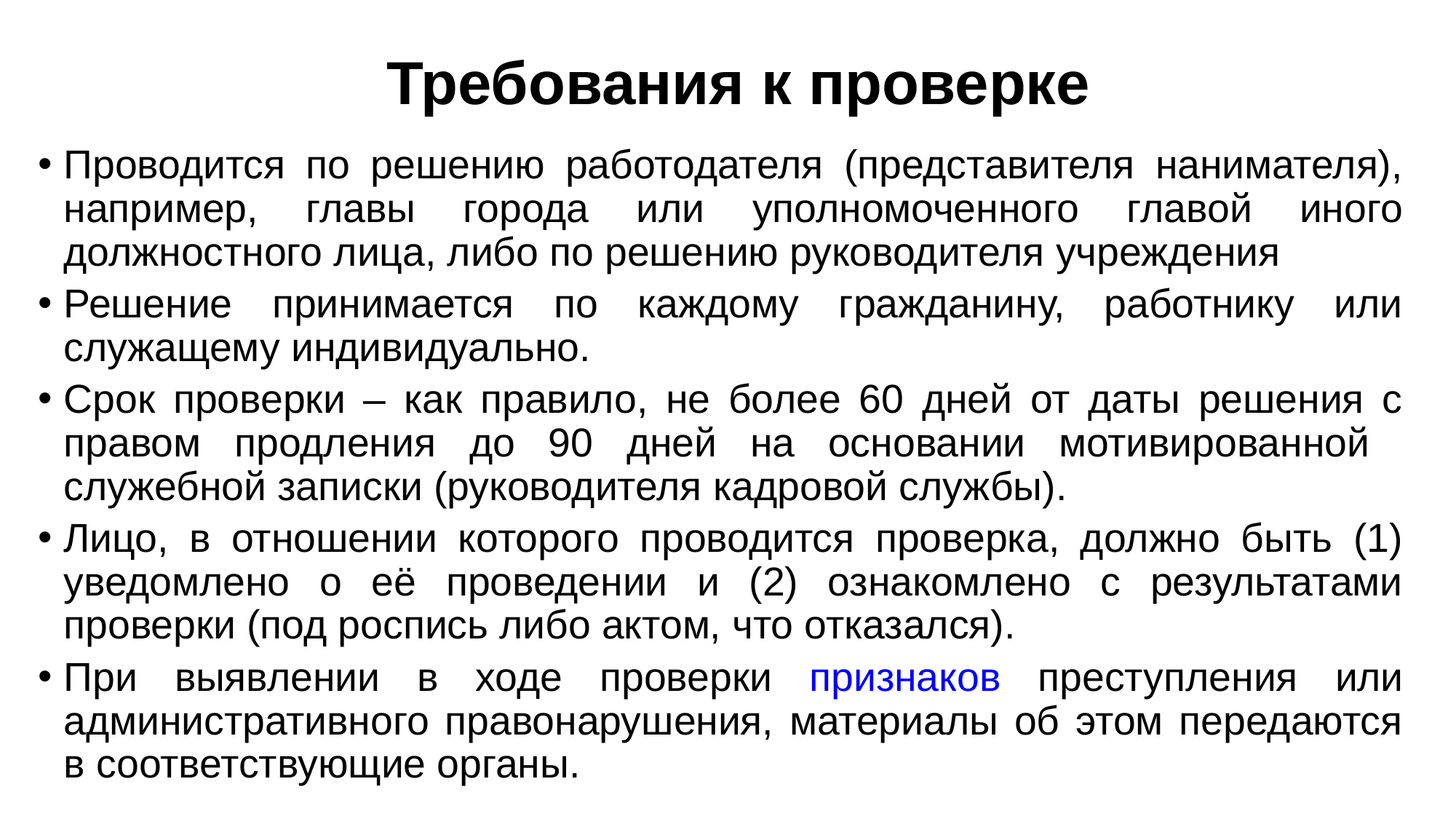

# Требования к проверке
Проводится по решению работодателя (представителя нанимателя), например, главы города или уполномоченного главой иного должностного лица, либо по решению руководителя учреждения
Решение принимается по каждому гражданину, работнику или служащему индивидуально.
Срок проверки – как правило, не более 60 дней от даты решения с правом продления до 90 дней на основании мотивированной  служебной записки (руководителя кадровой службы).
Лицо, в отношении которого проводится проверка, должно быть (1) уведомлено о её проведении и (2) ознакомлено с результатами проверки (под роспись либо актом, что отказался).
При выявлении в ходе проверки признаков преступления или административного правонарушения, материалы об этом передаются в соответствующие органы.